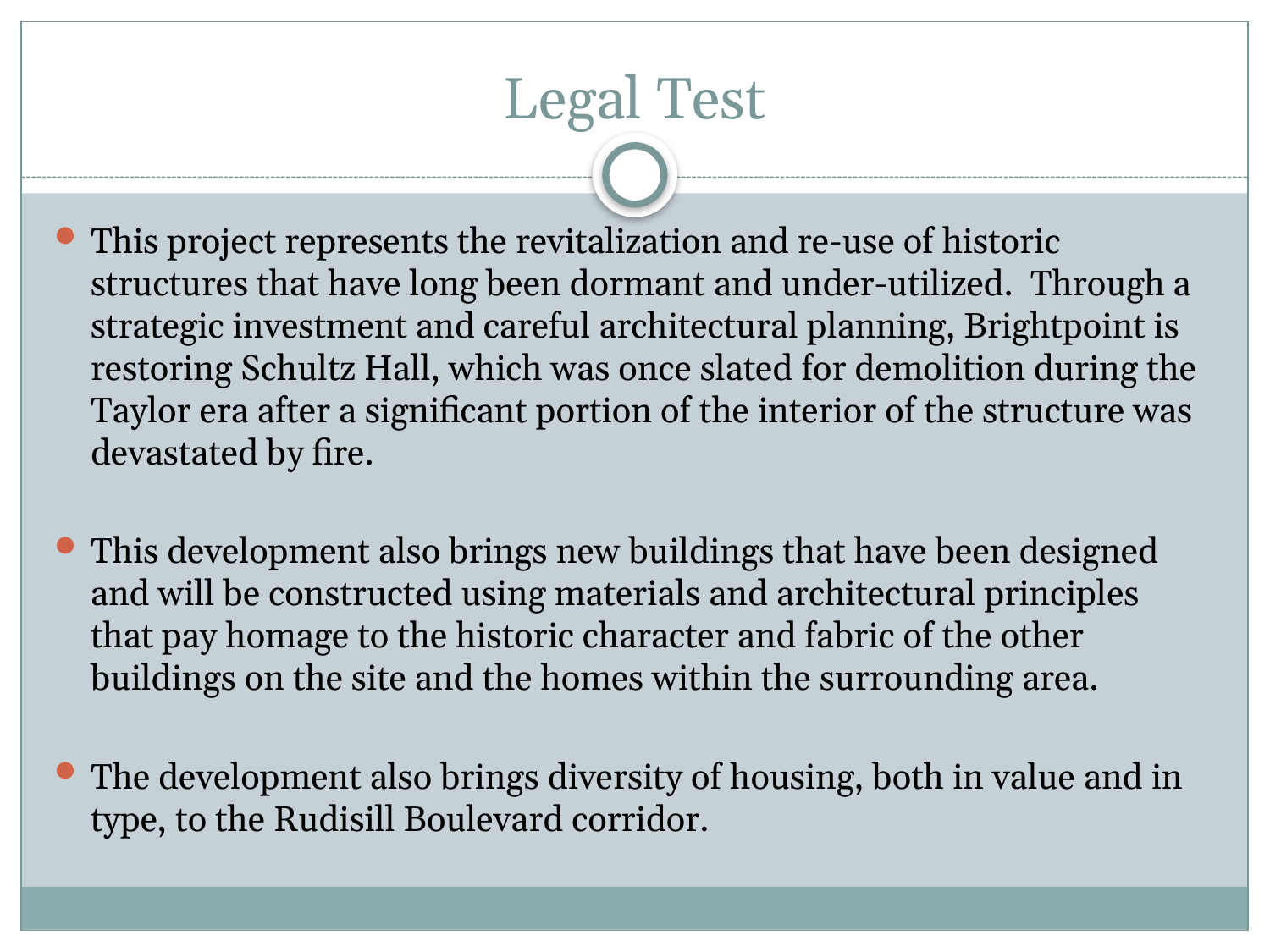

# Legal Test
This project represents the revitalization and re-use of historic structures that have long been dormant and under-utilized.  Through a strategic investment and careful architectural planning, Brightpoint is restoring Schultz Hall, which was once slated for demolition during the Taylor era after a significant portion of the interior of the structure was devastated by fire.

This development also brings new buildings that have been designed and will be constructed using materials and architectural principles that pay homage to the historic character and fabric of the other buildings on the site and the homes within the surrounding area.

The development also brings diversity of housing, both in value and in type, to the Rudisill Boulevard corridor.